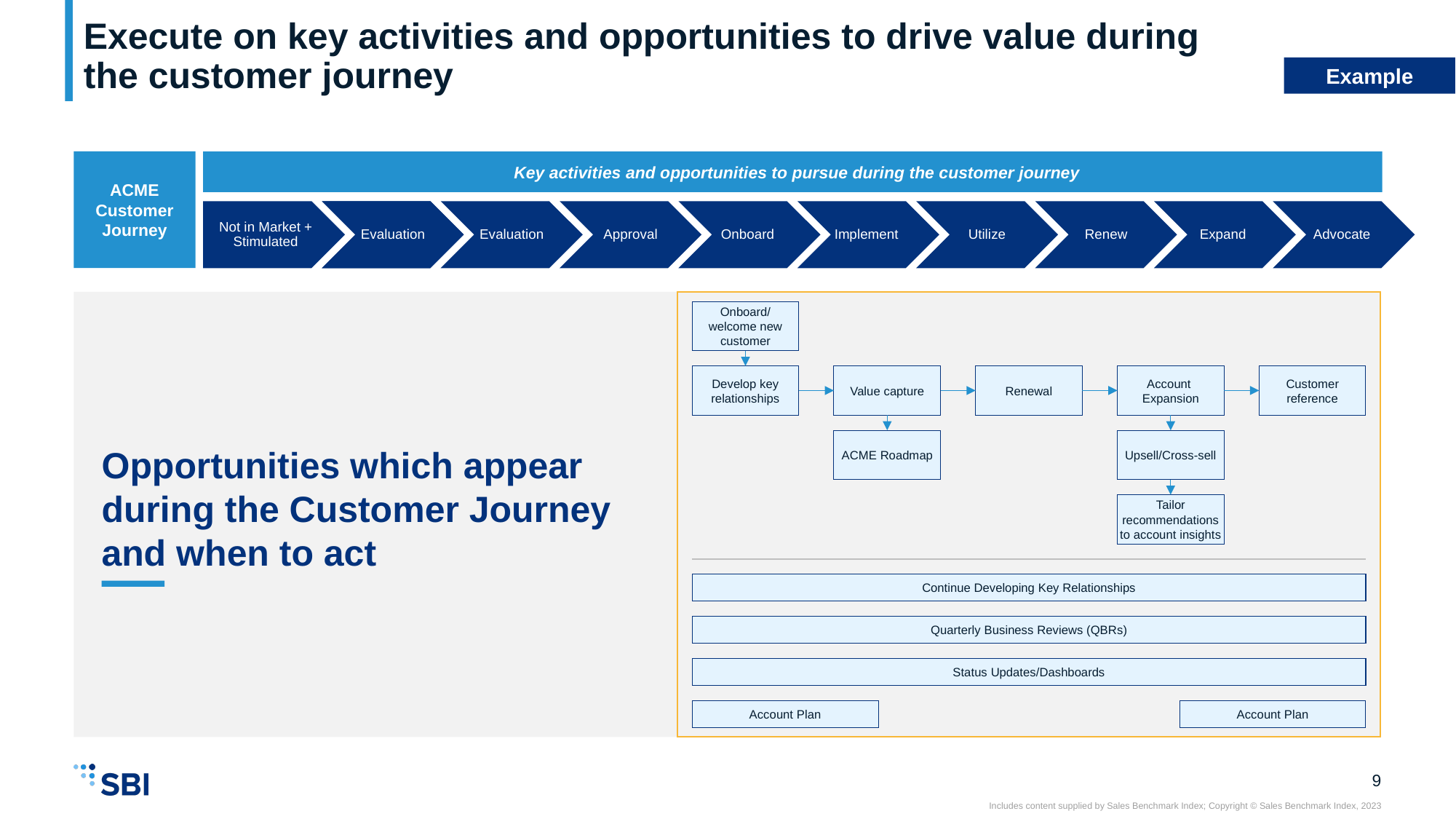

# Execute on key activities and opportunities to drive value during the customer journey
Example
ACME Customer Journey
Key activities and opportunities to pursue during the customer journey
Not in Market + Stimulated
Evaluation

Evaluation
Approval
Onboard
Implement
Utilize
Renew
Expand
Advocate

Onboard/
welcome new customer
Develop key relationships
Value capture
Renewal
Account
Expansion
Customer reference
ACME Roadmap
Upsell/Cross-sell
Tailor recommendations to account insights
Continue Developing Key Relationships
Quarterly Business Reviews (QBRs)
Status Updates/Dashboards
Account Plan
Account Plan
Opportunities which appear during the Customer Journey and when to act